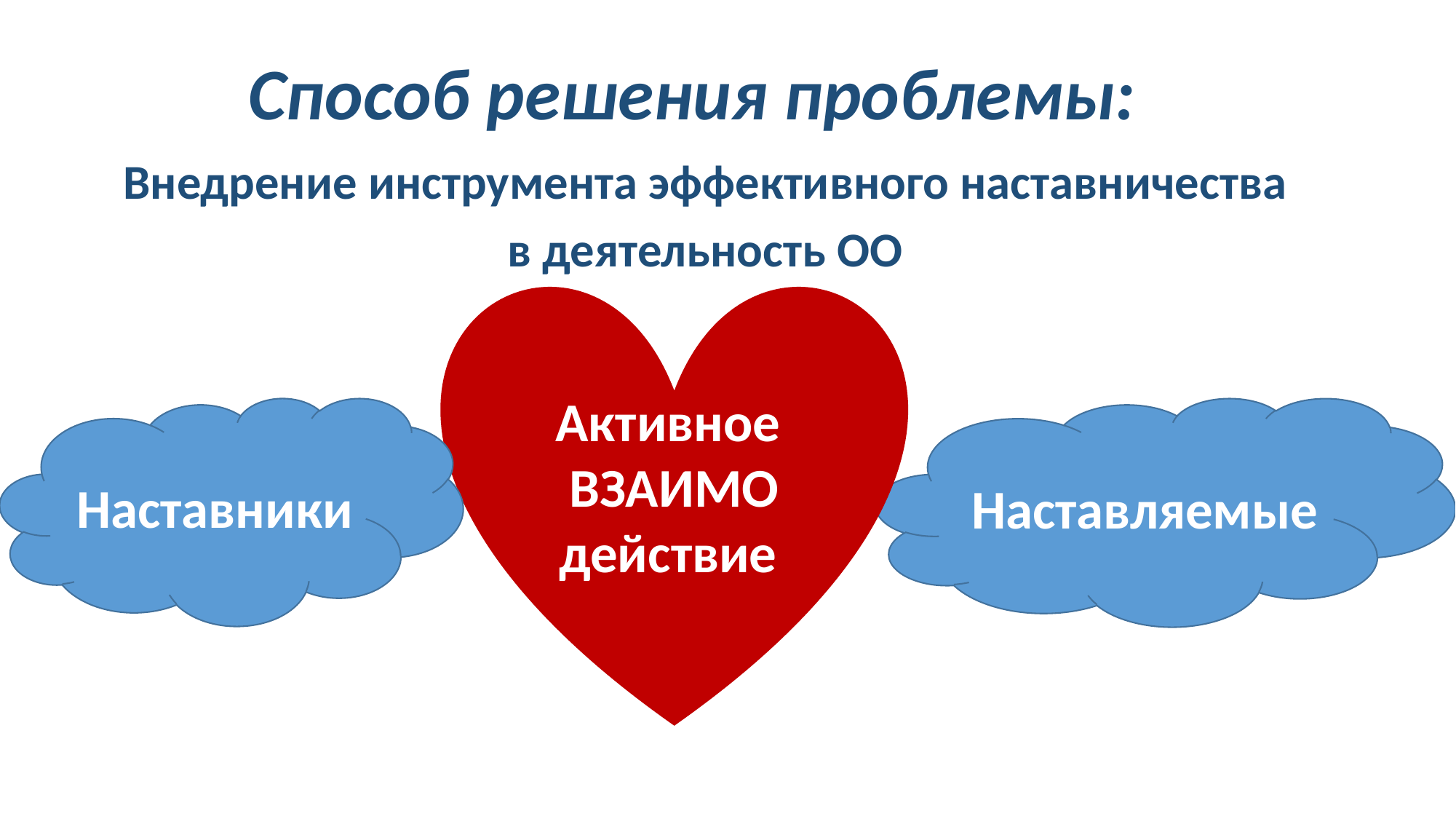

# Способ решения проблемы:
Внедрение инструмента эффективного наставничества
в деятельность ОО
Активное
ВЗАИМО
действие
Наставники
Наставляемые